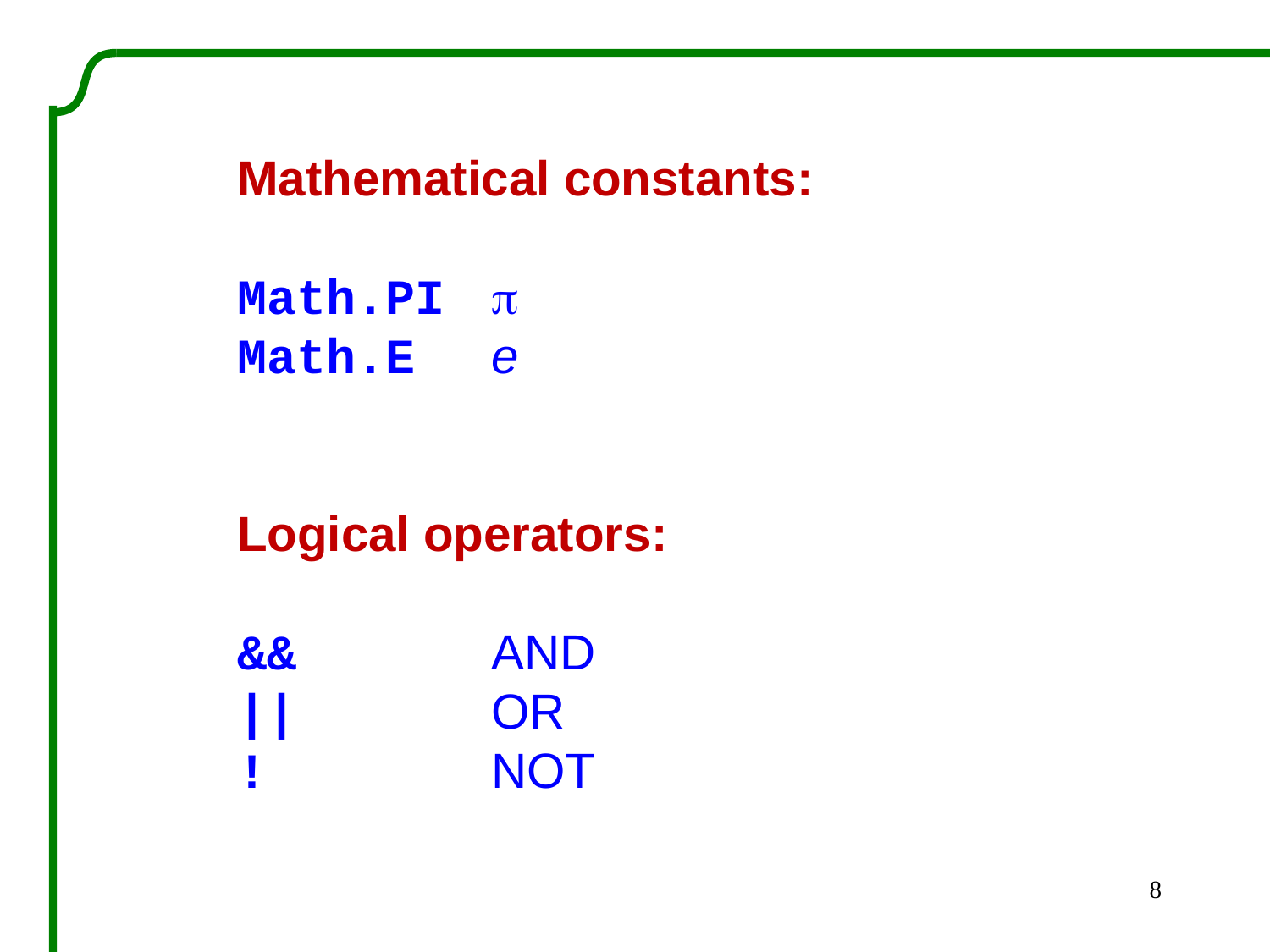

Mathematical constants:

Math.PI	π
Math.E	e

Logical operators:

&&		AND
||		OR
!		NOT
8